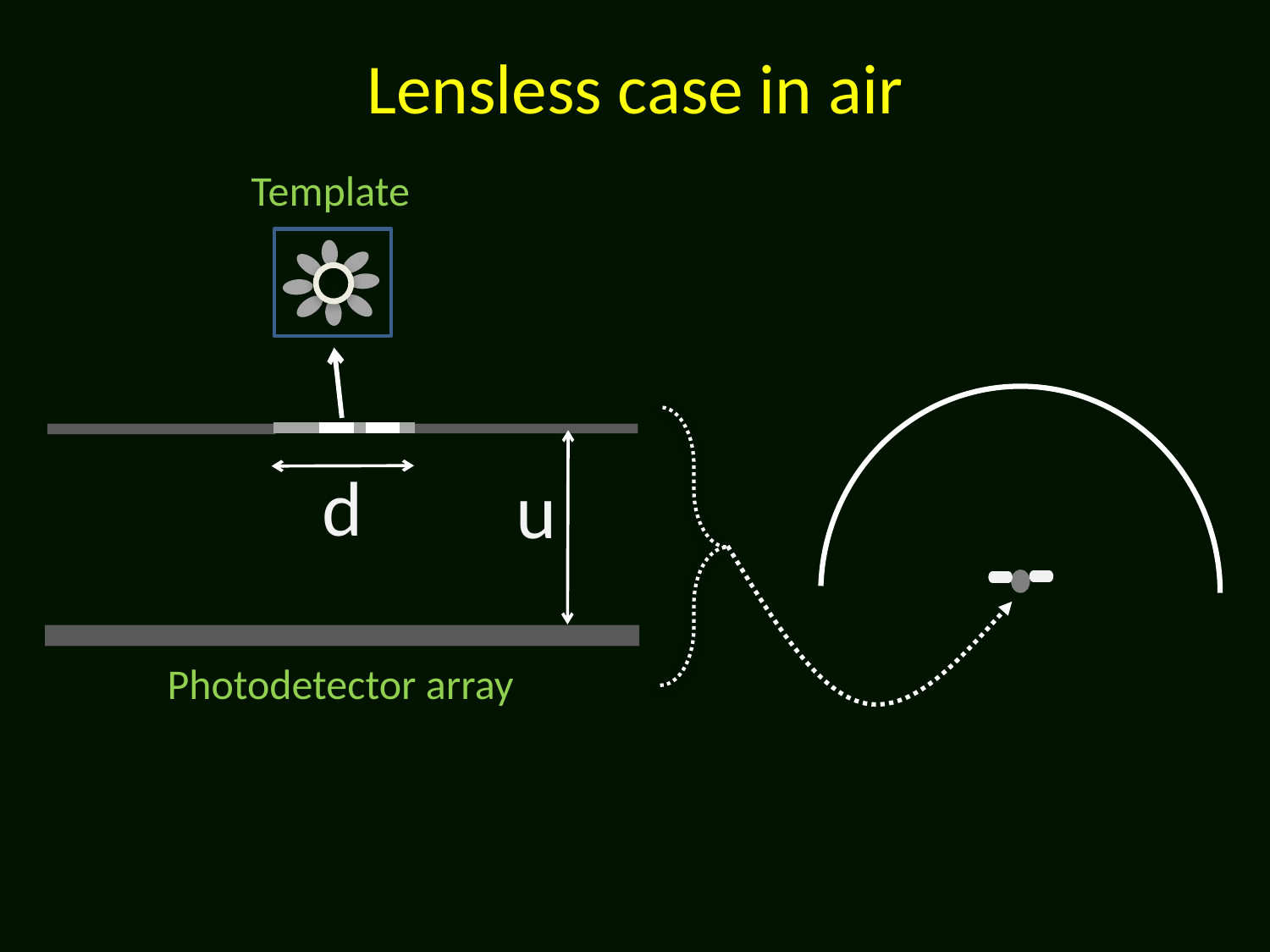

Lensless case in air
Template

d
d
u
u

Photodetector array